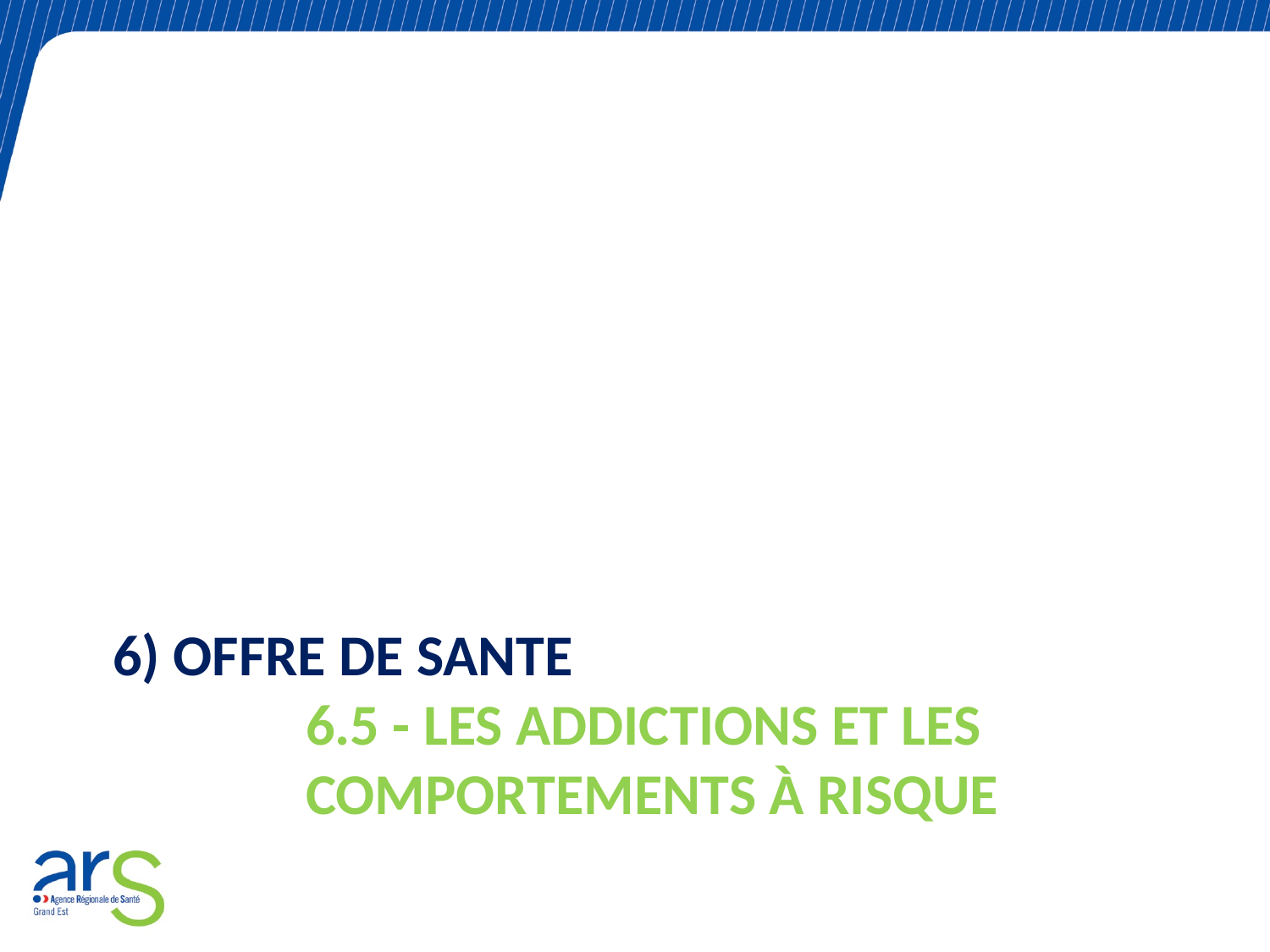

# 6) OfFRE de SANTE 6.5 - les addictions et les comportements à risque